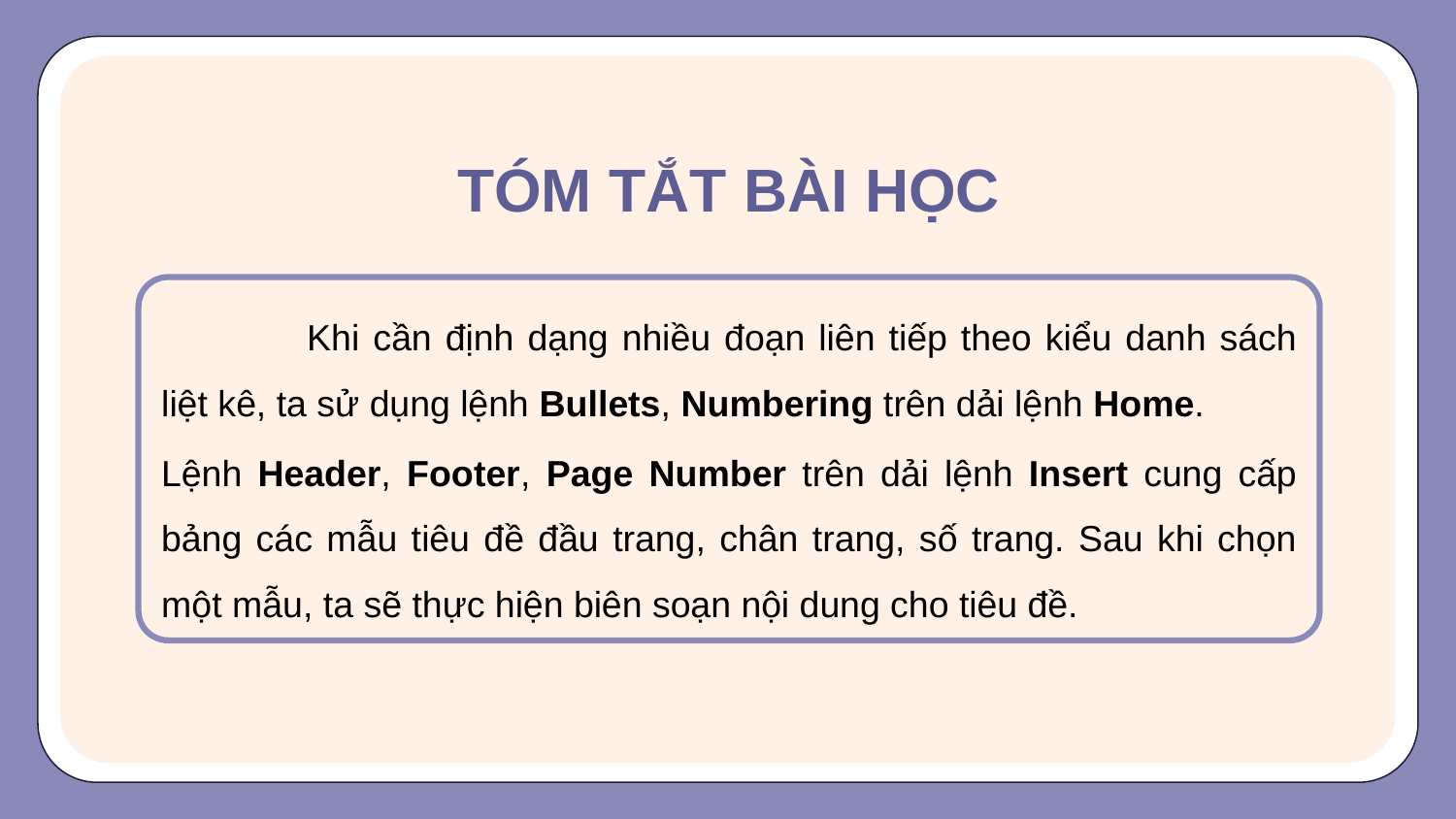

TÓM TẮT BÀI HỌC
	Khi cần định dạng nhiều đoạn liên tiếp theo kiểu danh sách liệt kê, ta sử dụng lệnh Bullets, Numbering trên dải lệnh Home.
Lệnh Header, Footer, Page Number trên dải lệnh Insert cung cấp bảng các mẫu tiêu đề đầu trang, chân trang, số trang. Sau khi chọn một mẫu, ta sẽ thực hiện biên soạn nội dung cho tiêu đề.